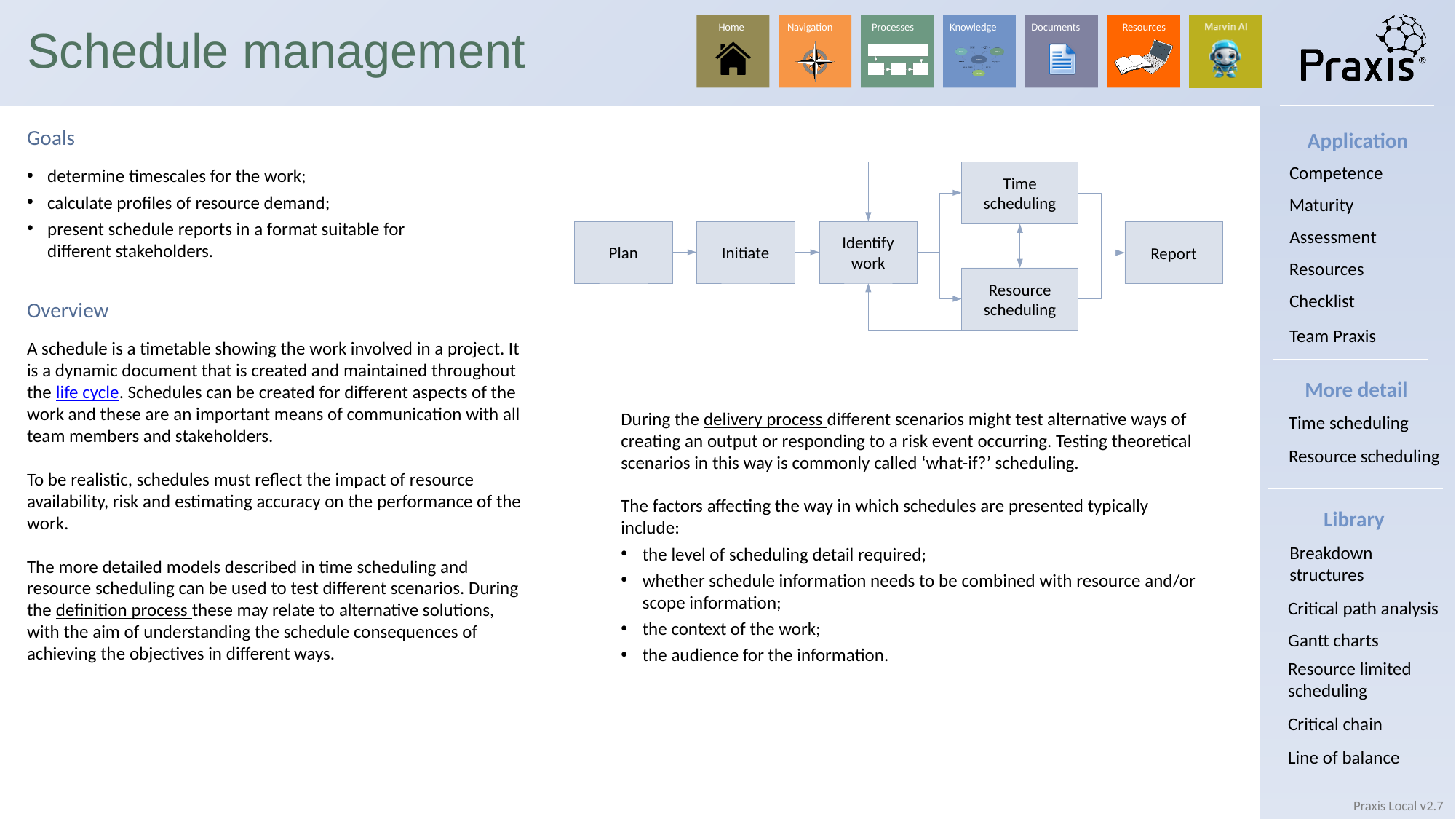

# Schedule management

Goals
determine timescales for the work;
calculate profiles of resource demand;
present schedule reports in a format suitable for different stakeholders.
Application
Competence
Time scheduling
Plan
Initiate
Identify work
Report
Resource scheduling
Maturity
Assessment
Resources
Checklist
Overview
A schedule is a timetable showing the work involved in a project. It is a dynamic document that is created and maintained throughout the life cycle. Schedules can be created for different aspects of the work and these are an important means of communication with all team members and stakeholders.
To be realistic, schedules must reflect the impact of resource availability, risk and estimating accuracy on the performance of the work.

The more detailed models described in time scheduling and resource scheduling can be used to test different scenarios. During the definition process these may relate to alternative solutions, with the aim of understanding the schedule consequences of achieving the objectives in different ways.
Team Praxis
More detail
During the delivery process different scenarios might test alternative ways of creating an output or responding to a risk event occurring. Testing theoretical scenarios in this way is commonly called ‘what-if?’ scheduling.
The factors affecting the way in which schedules are presented typically include:
the level of scheduling detail required;
whether schedule information needs to be combined with resource and/or scope information;
the context of the work;
the audience for the information.
Time scheduling
Resource scheduling
Library
Breakdown structures
Critical path analysis
Gantt charts
Resource limited scheduling
Critical chain
Line of balance